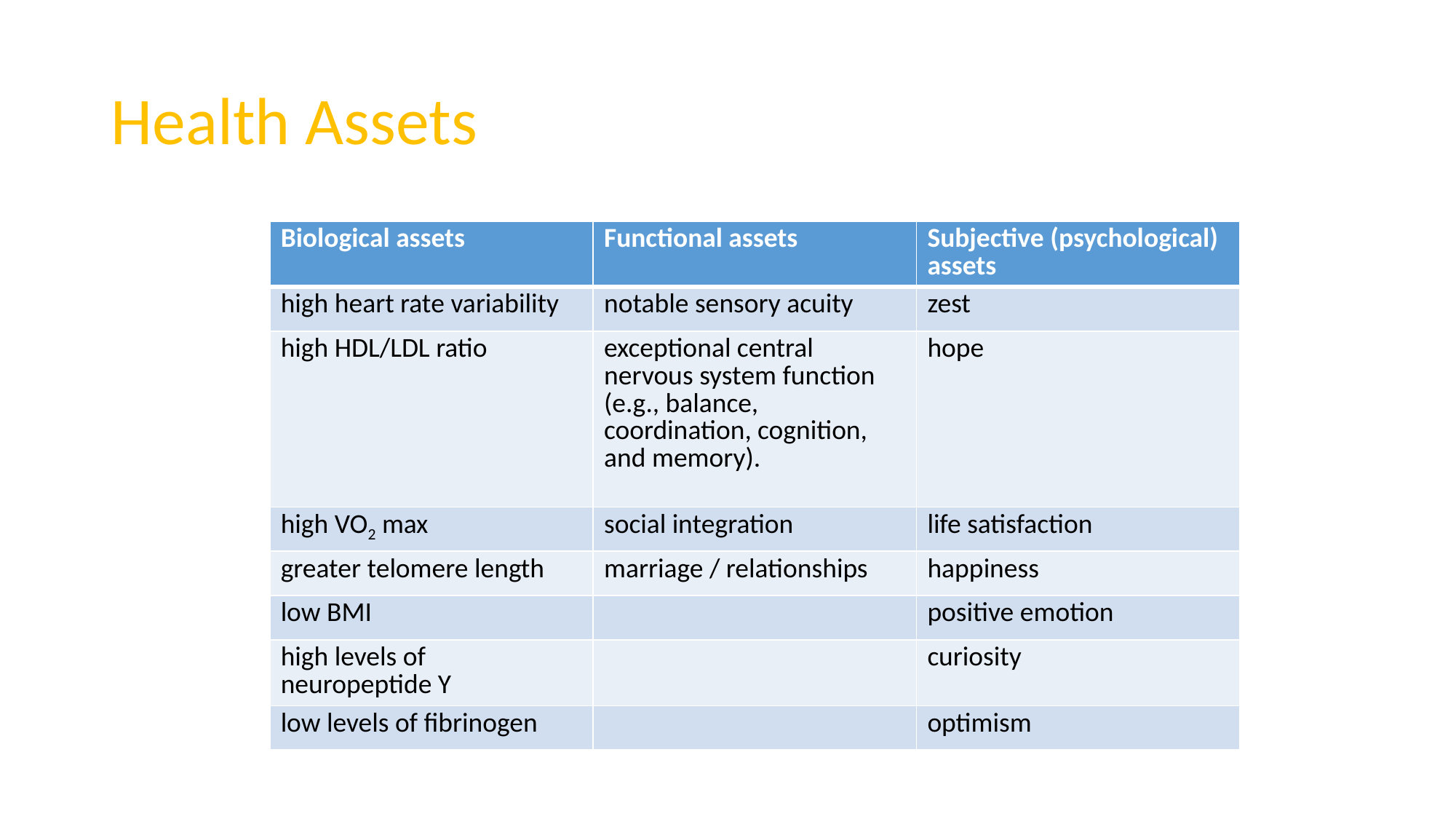

# Health Assets
| Biological assets | Functional assets | Subjective (psychological) assets |
| --- | --- | --- |
| high heart rate variability | notable sensory acuity | zest |
| high HDL/LDL ratio | exceptional central nervous system function (e.g., balance, coordination, cognition, and memory). | hope |
| high VO2 max | social integration | life satisfaction |
| greater telomere length | marriage / relationships | happiness |
| low BMI |  | positive emotion |
| high levels of neuropeptide Y |  | curiosity |
| low levels of fibrinogen |  | optimism |